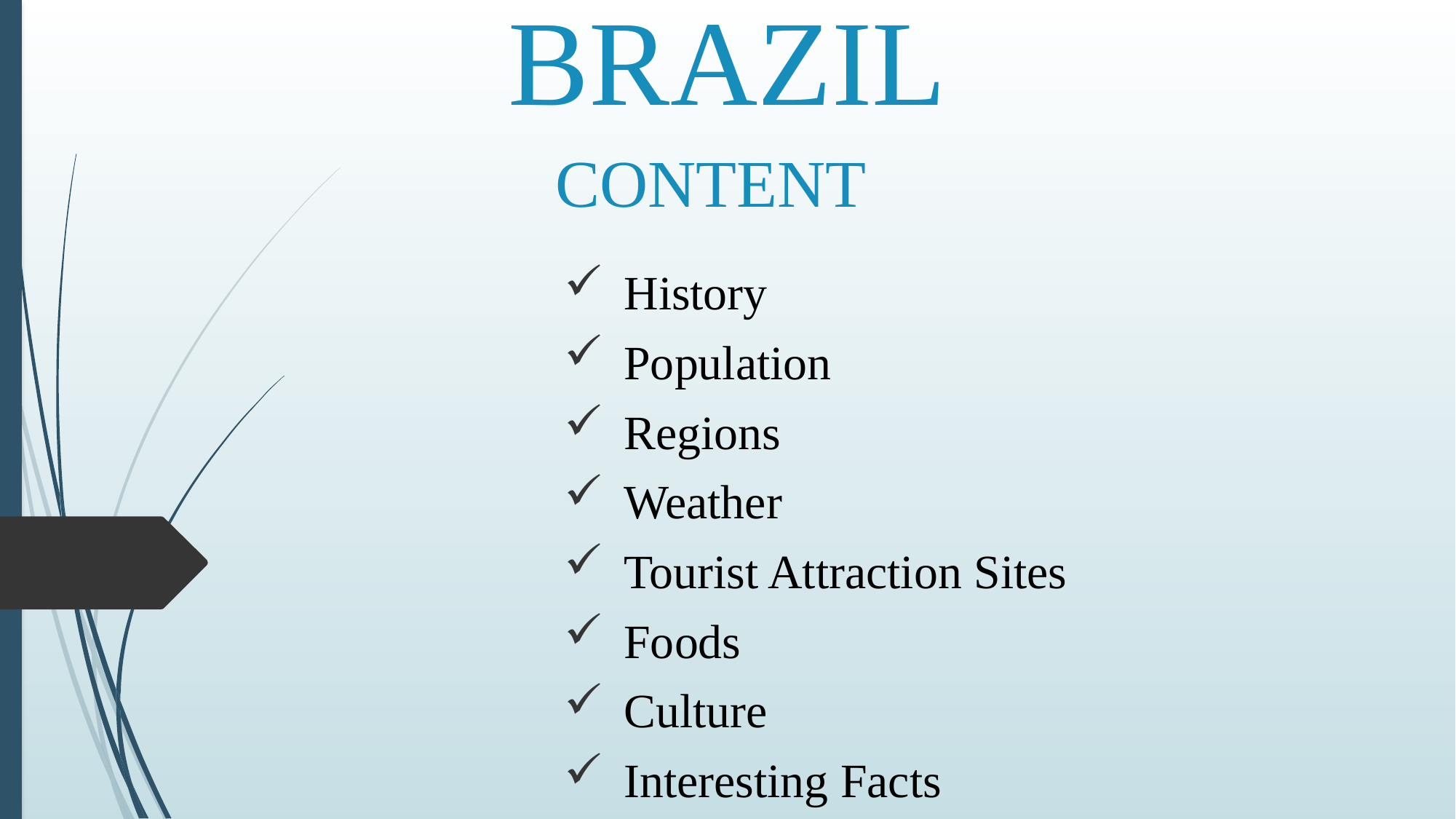

# BRAZIL
CONTENT
History
Population
Regions
Weather
Tourist Attraction Sites
Foods
Culture
Interesting Facts